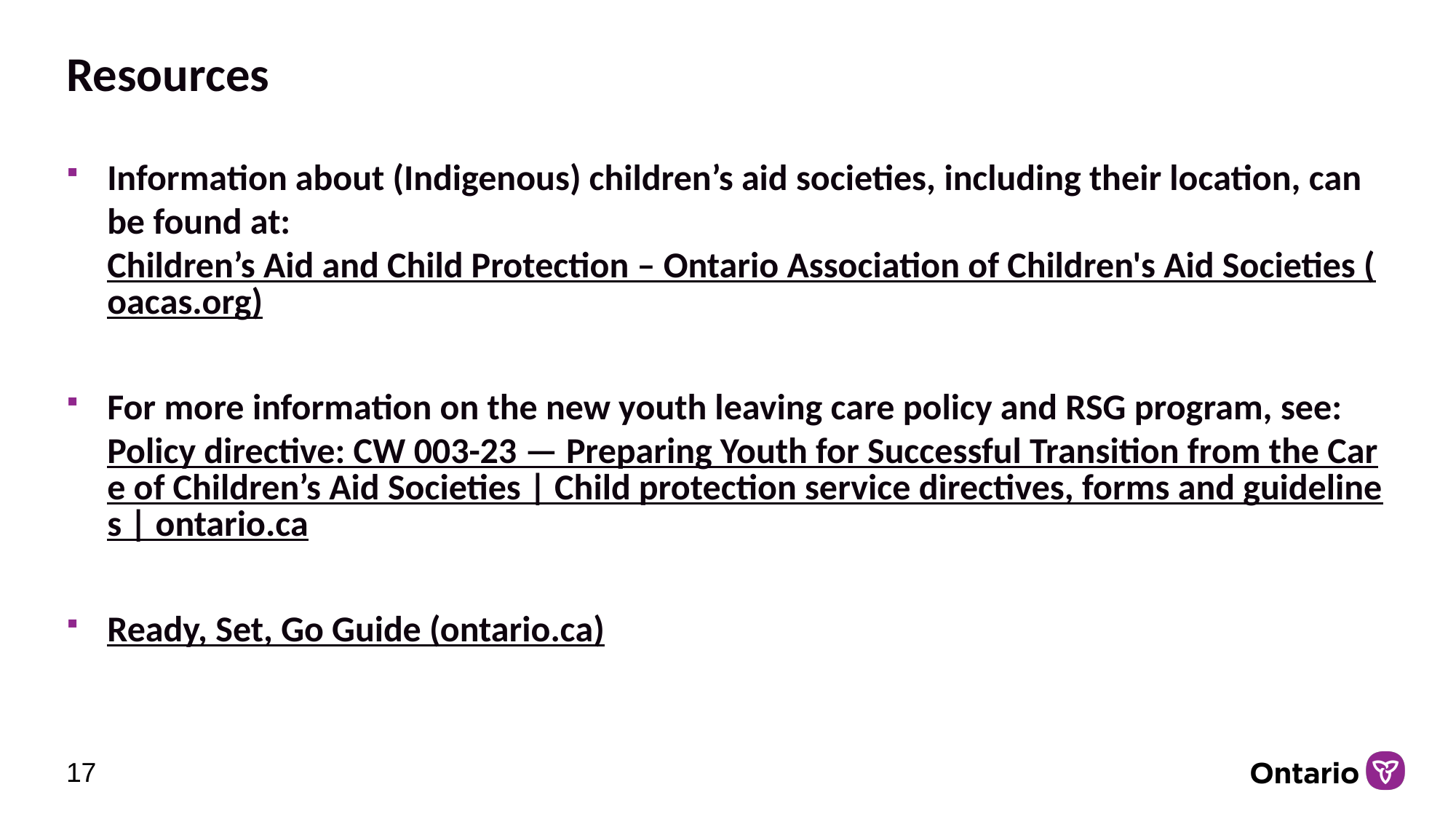

# Resources
Information about (Indigenous) children’s aid societies, including their location, can be found at: Children’s Aid and Child Protection – Ontario Association of Children's Aid Societies (oacas.org)

For more information on the new youth leaving care policy and RSG program, see: Policy directive: CW 003-23 — Preparing Youth for Successful Transition from the Care of Children’s Aid Societies | Child protection service directives, forms and guidelines | ontario.ca

Ready, Set, Go Guide (ontario.ca)

17